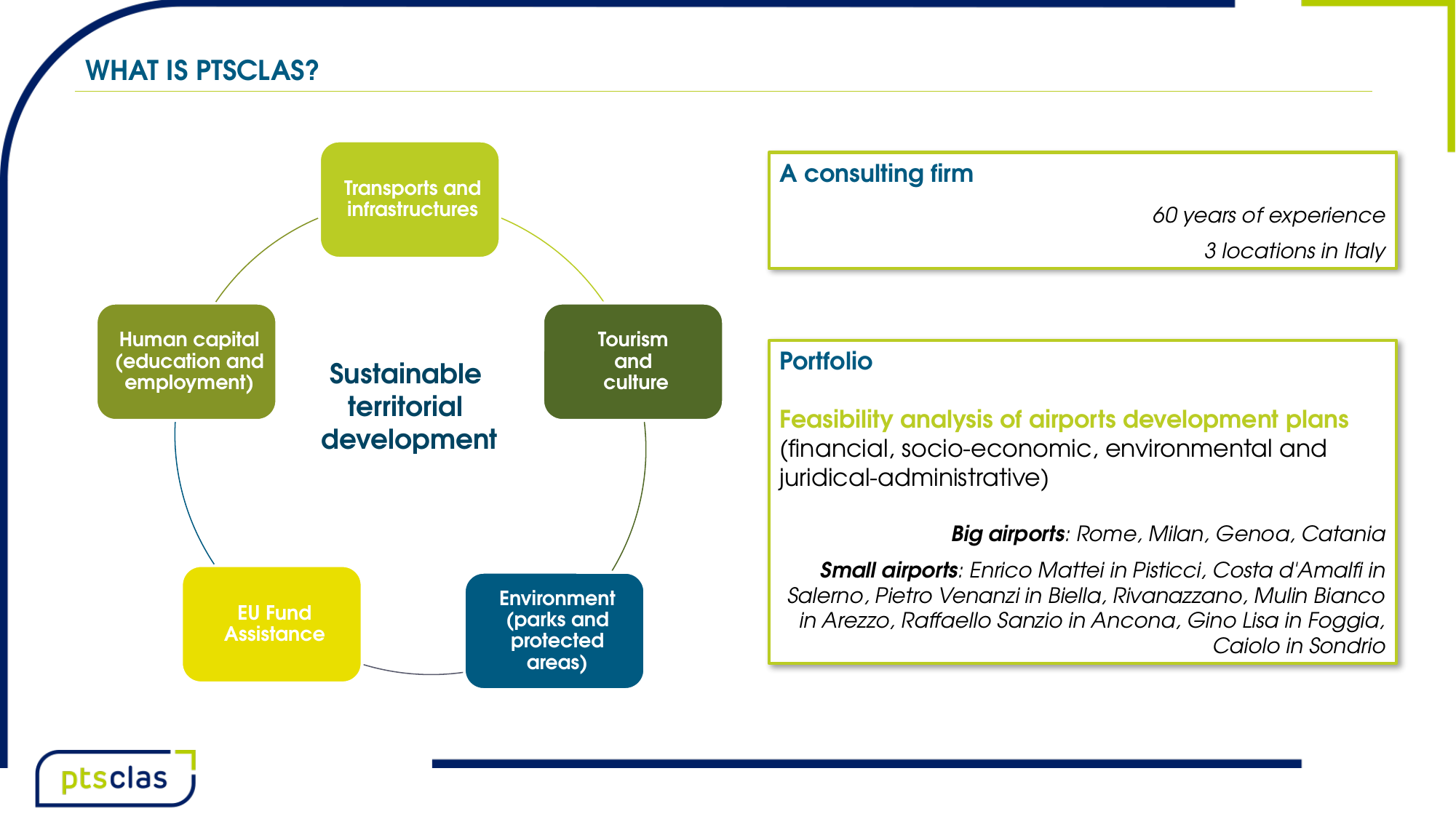

What is PTSCLAS?
Transports and infrastructures
Tourism
and
culture
Environment (parks and protected areas)
EU Fund Assistance
Human capital
(education and employment)
A consulting firm

60 years of experience

3 locations in Italy
Portfolio

Feasibility analysis of airports development plans (financial, socio-economic, environmental and juridical-administrative)

Big airports: Rome, Milan, Genoa, Catania

Small airports: Enrico Mattei in Pisticci, Costa d'Amalfi in Salerno, Pietro Venanzi in Biella, Rivanazzano, Mulin Bianco in Arezzo, Raffaello Sanzio in Ancona, Gino Lisa in Foggia, Caiolo in Sondrio
Sustainable
territorial
development